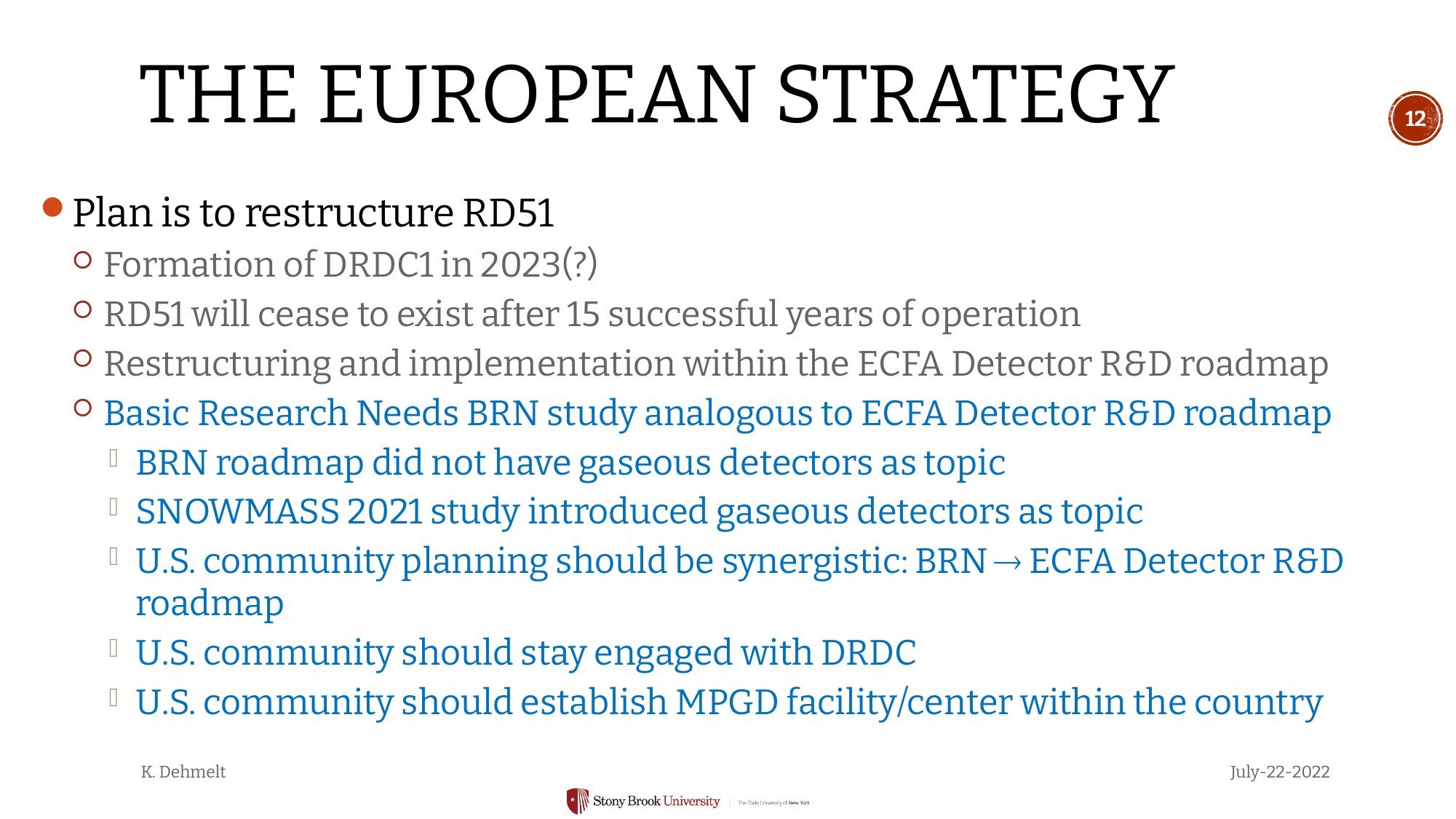

# the European strategy
12
Plan is to restructure RD51
Formation of DRDC1 in 2023(?)
RD51 will cease to exist after 15 successful years of operation
Restructuring and implementation within the ECFA Detector R&D roadmap
Basic Research Needs BRN study analogous to ECFA Detector R&D roadmap
BRN roadmap did not have gaseous detectors as topic
SNOWMASS 2021 study introduced gaseous detectors as topic
U.S. community planning should be synergistic: BRN → ECFA Detector R&D roadmap
U.S. community should stay engaged with DRDC
U.S. community should establish MPGD facility/center within the country

K. Dehmelt
July-22-2022